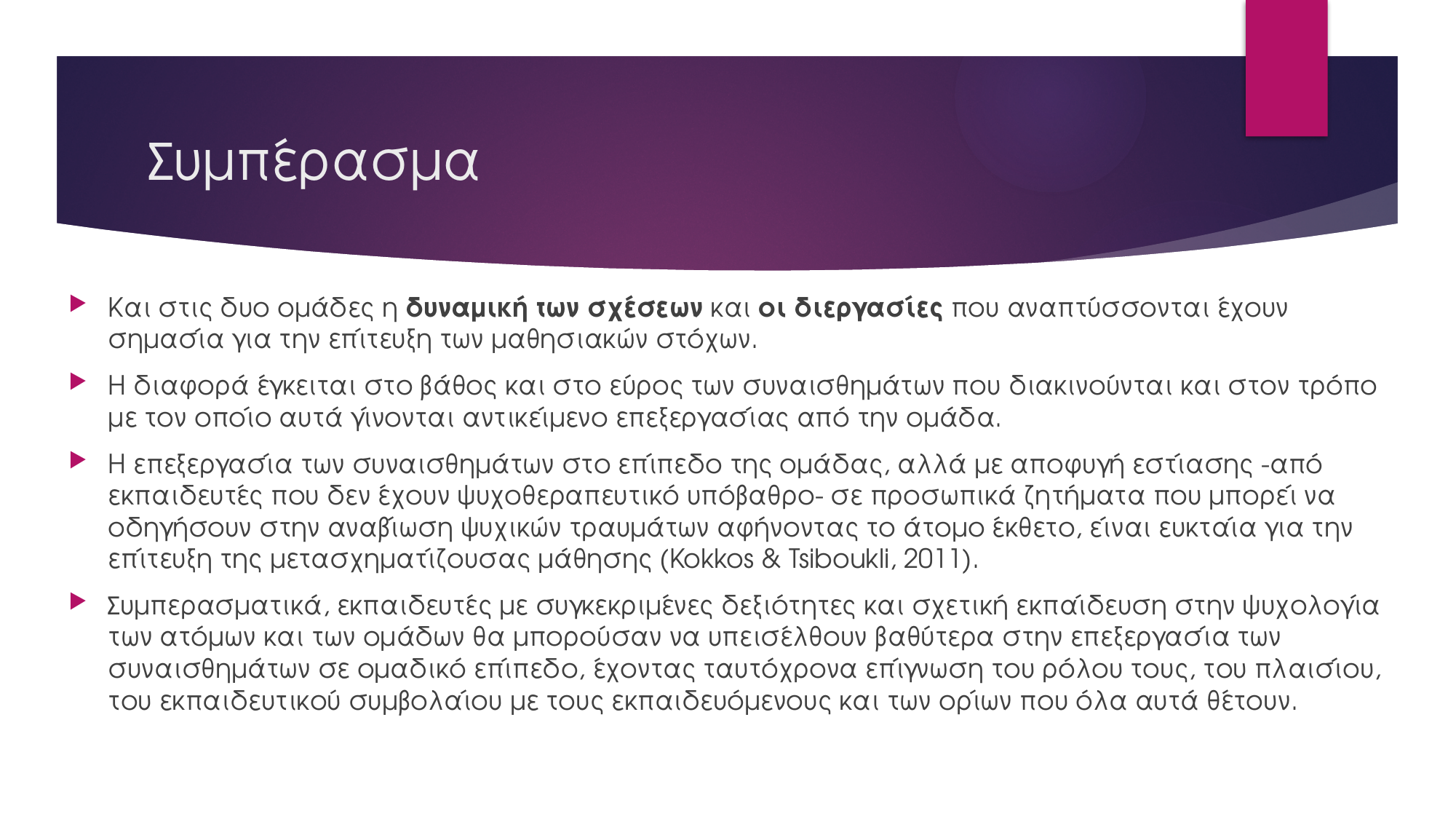

# Συμπέρασμα
Και στις δυο ομάδες η δυναμική των σχέσεων και οι διεργασίες που αναπτύσσονται έχουν σημασία για την επίτευξη των μαθησιακών στόχων.
Η διαφορά έγκειται στο βάθος και στο εύρος των συναισθημάτων που διακινούνται και στον τρόπο με τον οποίο αυτά γίνονται αντικείμενο επεξεργασίας από την ομάδα.
Η επεξεργασία των συναισθημάτων στο επίπεδο της ομάδας, αλλά με αποφυγή εστίασης -από εκπαιδευτές που δεν έχουν ψυχοθεραπευτικό υπόβαθρο- σε προσωπικά ζητήματα που μπορεί να οδηγήσουν στην αναβίωση ψυχικών τραυμάτων αφήνοντας το άτομο έκθετο, είναι ευκταία για την επίτευξη της μετασχηματίζουσας μάθησης (Kokkos & Tsiboukli, 2011).
Συμπερασματικά, εκπαιδευτές με συγκεκριμένες δεξιότητες και σχετική εκπαίδευση στην ψυχολογία των ατόμων και των ομάδων θα μπορούσαν να υπεισέλθουν βαθύτερα στην επεξεργασία των συναισθημάτων σε ομαδικό επίπεδο, έχοντας ταυτόχρονα επίγνωση του ρόλου τους, του πλαισίου, του εκπαιδευτικού συμβολαίου με τους εκπαιδευόμενους και των ορίων που όλα αυτά θέτουν.